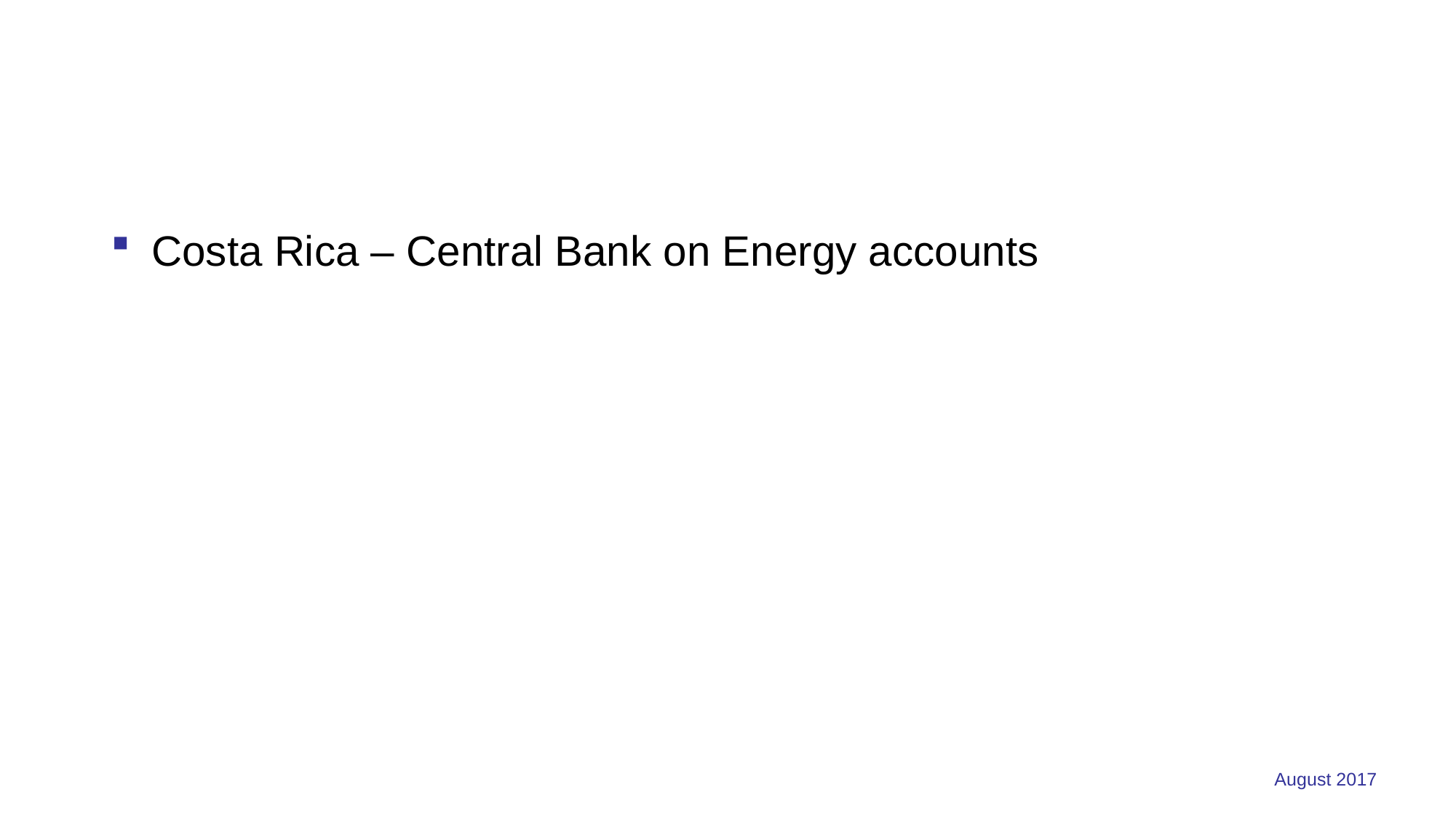

#
Costa Rica – Central Bank on Energy accounts
August 2017